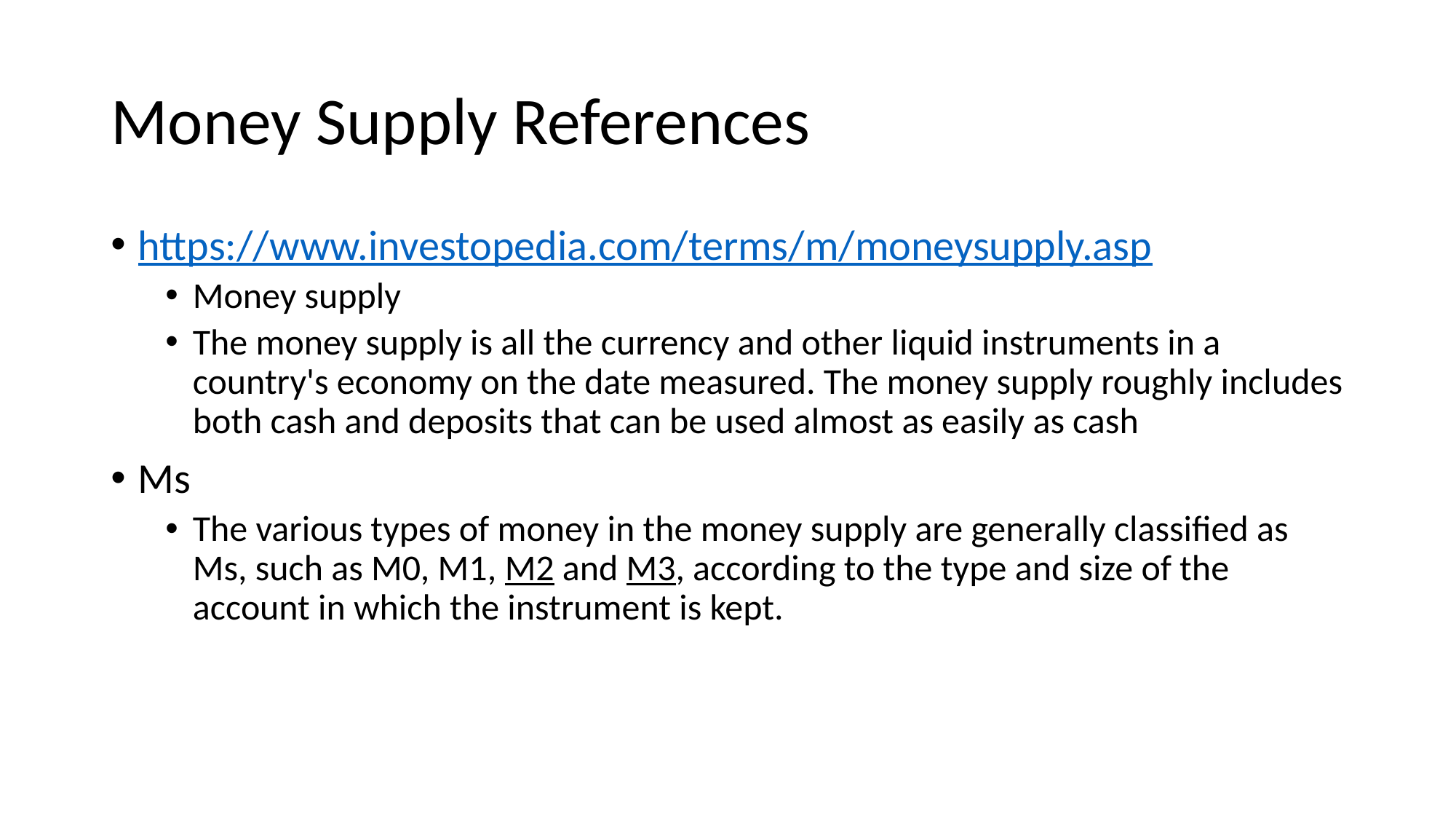

# Money Supply References
https://www.investopedia.com/terms/m/moneysupply.asp
Money supply
The money supply is all the currency and other liquid instruments in a country's economy on the date measured. The money supply roughly includes both cash and deposits that can be used almost as easily as cash
Ms
The various types of money in the money supply are generally classified as Ms, such as M0, M1, M2 and M3, according to the type and size of the account in which the instrument is kept.